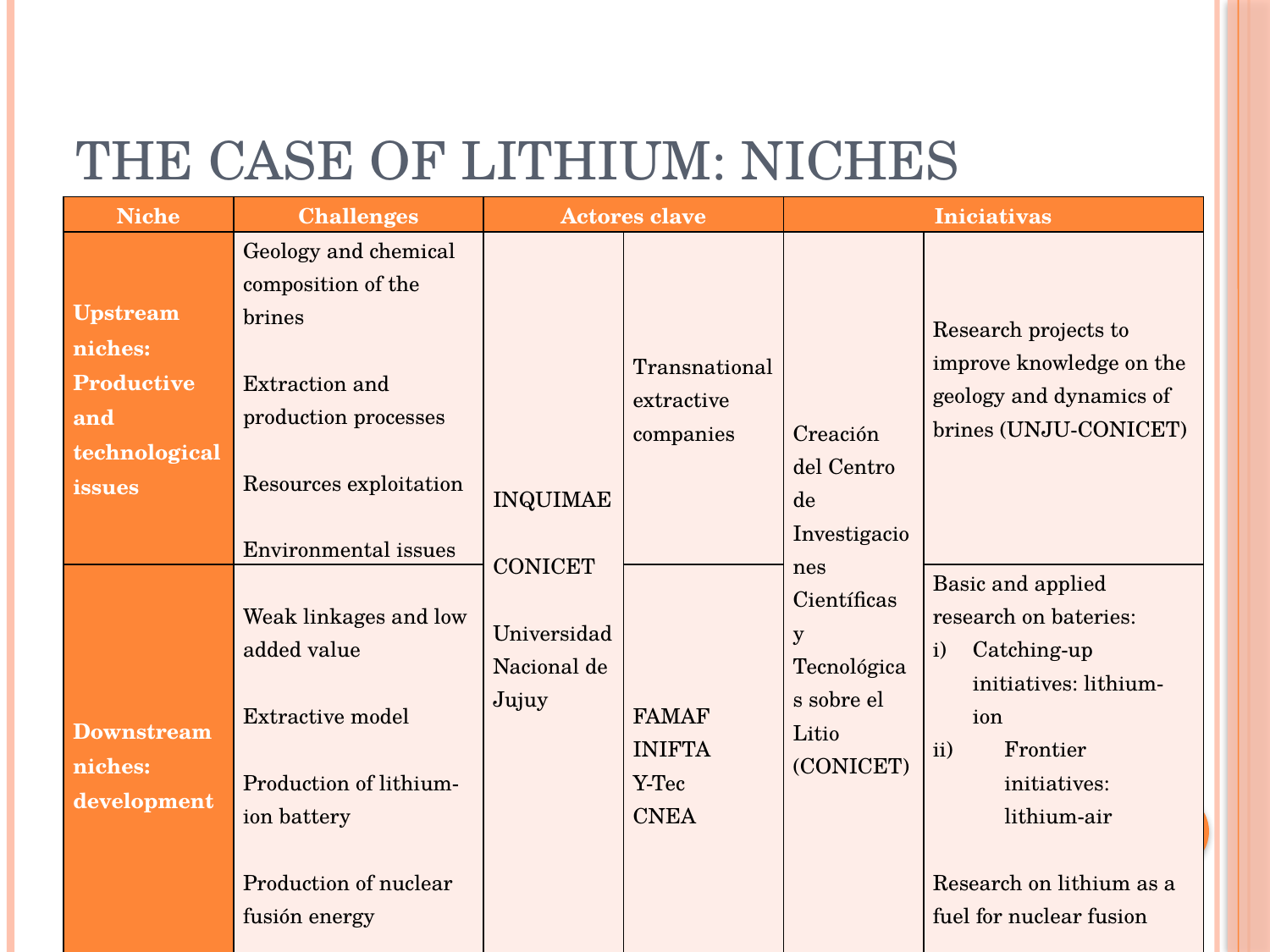

# The case of lithium: Niches
| Niche | Challenges | Actores clave |  | Iniciativas |  |
| --- | --- | --- | --- | --- | --- |
| Upstream niches: Productive and technological issues | Geology and chemical composition of the brines   Extraction and production processes   Resources exploitation   Environmental issues | INQUIMAE   CONICET   Universidad Nacional de Jujuy | Transnational extractive companies | Creación del Centro de Investigaciones Científicas y Tecnológicas sobre el Litio (CONICET) | Research projects to improve knowledge on the geology and dynamics of brines (UNJU-CONICET) |
| Downstream niches: development | Weak linkages and low added value   Extractive model   Production of lithium-ion battery   Production of nuclear fusión energy |  | FAMAF INIFTA Y-Tec CNEA |  | Basic and applied research on bateries: Catching-up initiatives: lithium-ion Frontier initiatives: lithium-air   Research on lithium as a fuel for nuclear fusion |